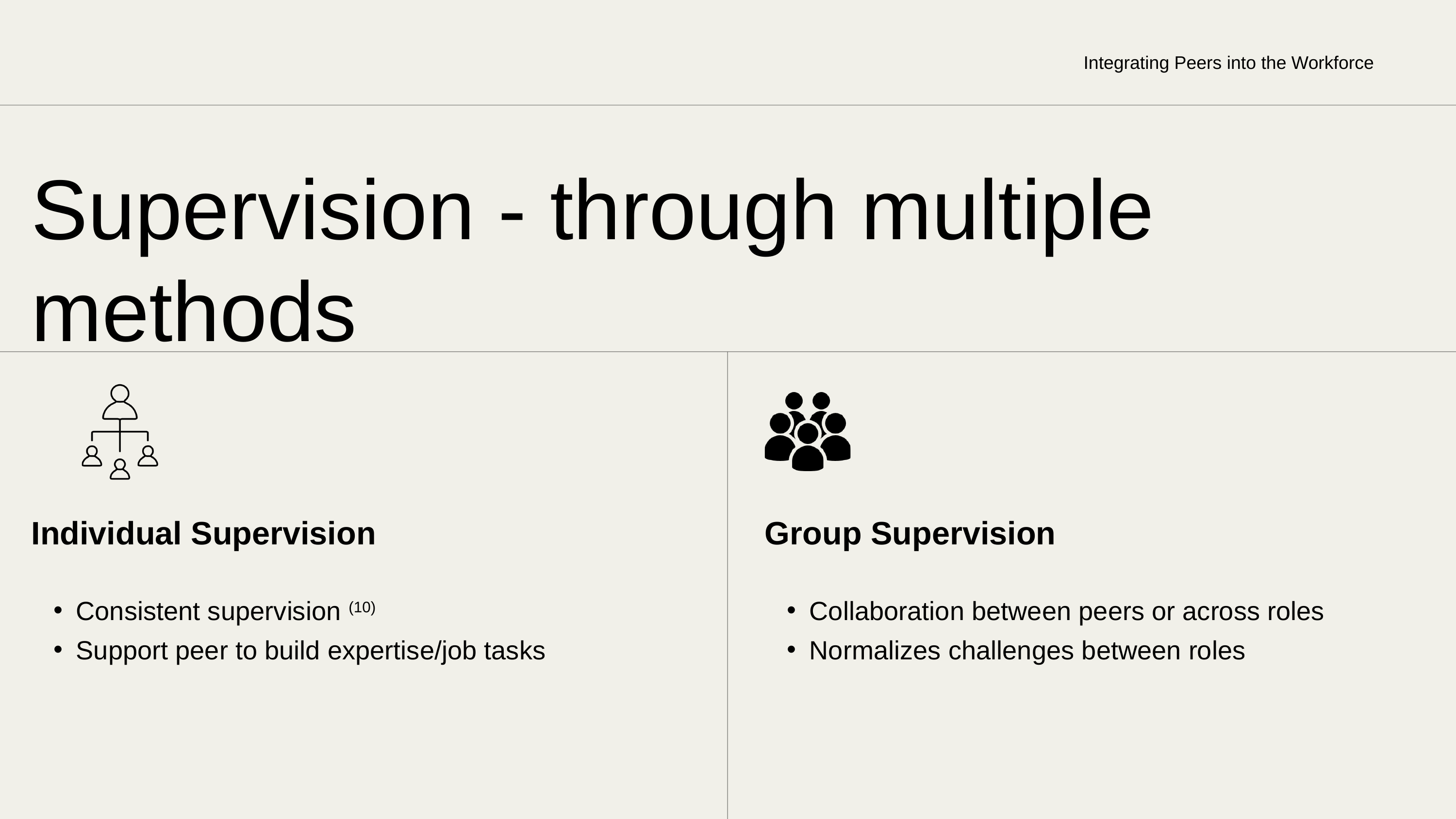

Integrating Peers into the Workforce

Supervision - through multiple methods

Individual Supervision
Consistent supervision (10)
Support peer to build expertise/job tasks
Group Supervision
Collaboration between peers or across roles
Normalizes challenges between roles